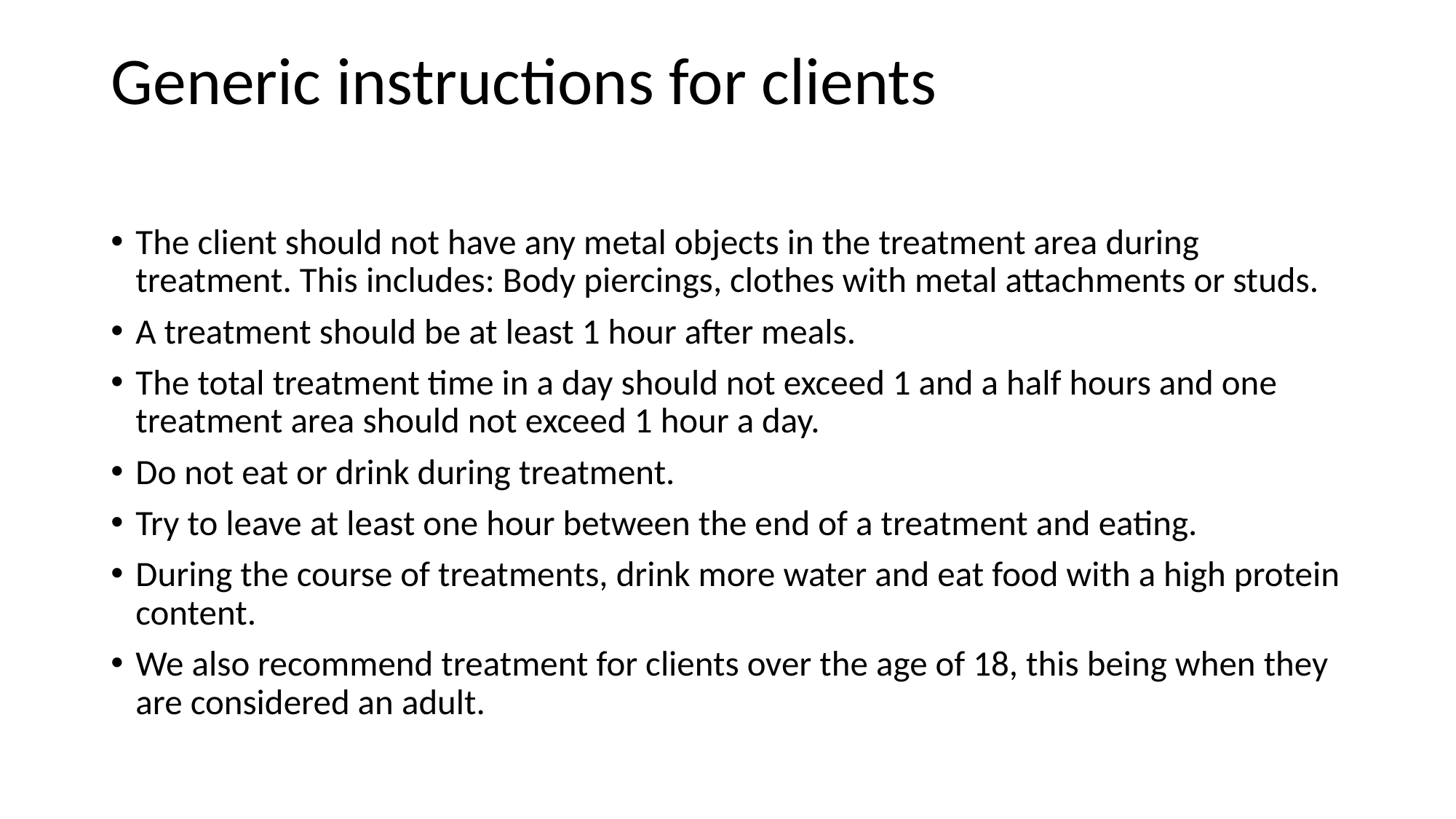

# Generic instructions for clients
The client should not have any metal objects in the treatment area during treatment. This includes: Body piercings, clothes with metal attachments or studs.
A treatment should be at least 1 hour after meals.
The total treatment time in a day should not exceed 1 and a half hours and one treatment area should not exceed 1 hour a day.
Do not eat or drink during treatment.
Try to leave at least one hour between the end of a treatment and eating.
During the course of treatments, drink more water and eat food with a high protein content.
We also recommend treatment for clients over the age of 18, this being when they are considered an adult.